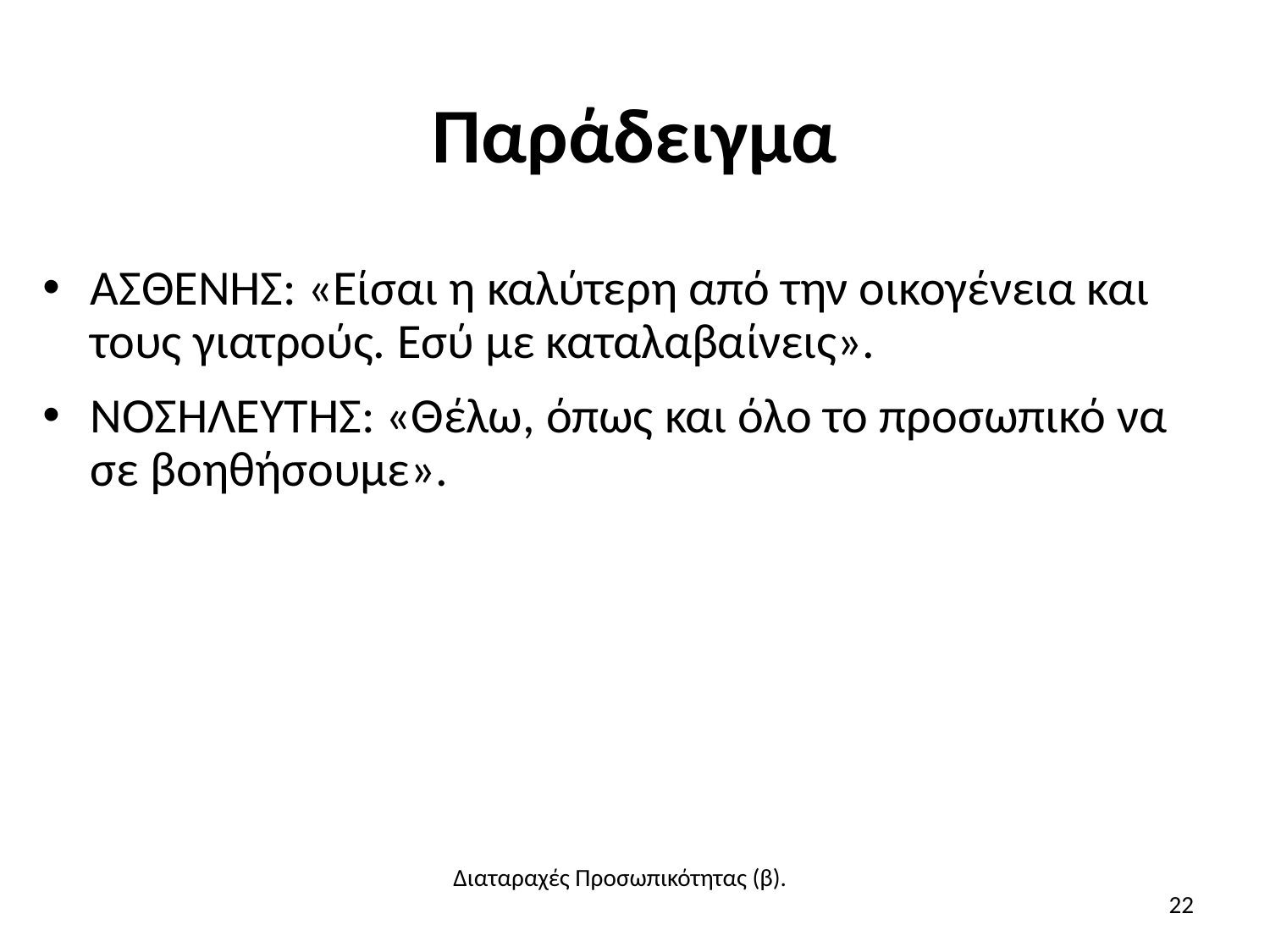

# Παράδειγμα
ΑΣΘΕΝΗΣ: «Είσαι η καλύτερη από την οικογένεια και τους γιατρούς. Εσύ με καταλαβαίνεις».
ΝΟΣΗΛΕΥΤΗΣ: «Θέλω, όπως και όλο το προσωπικό να σε βοηθήσουμε».

Διαταραχές Προσωπικότητας (β).
22